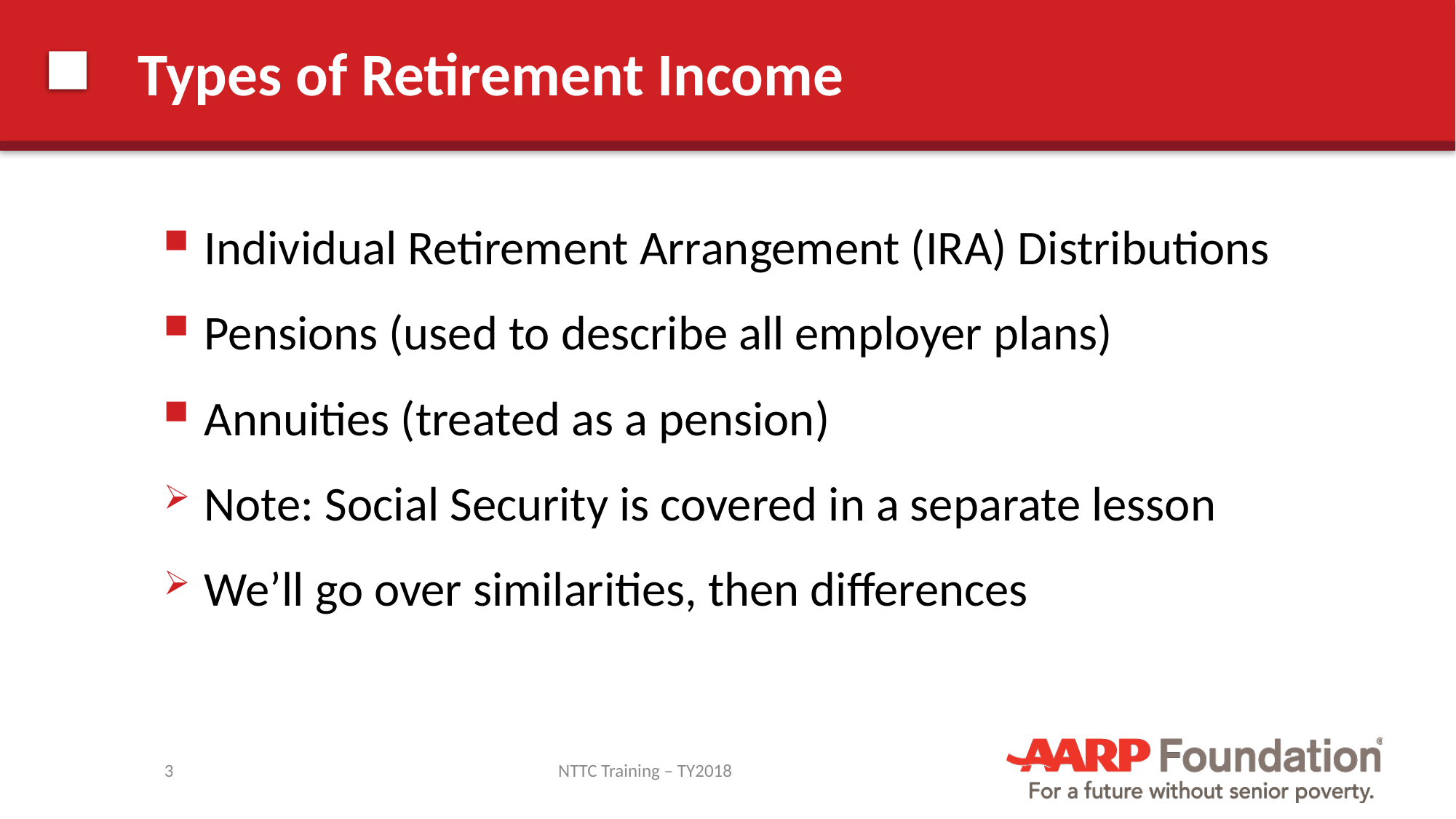

# Types of Retirement Income
Individual Retirement Arrangement (IRA) Distributions
Pensions (used to describe all employer plans)
Annuities (treated as a pension)
Note: Social Security is covered in a separate lesson
We’ll go over similarities, then differences

3
NTTC Training – TY2018